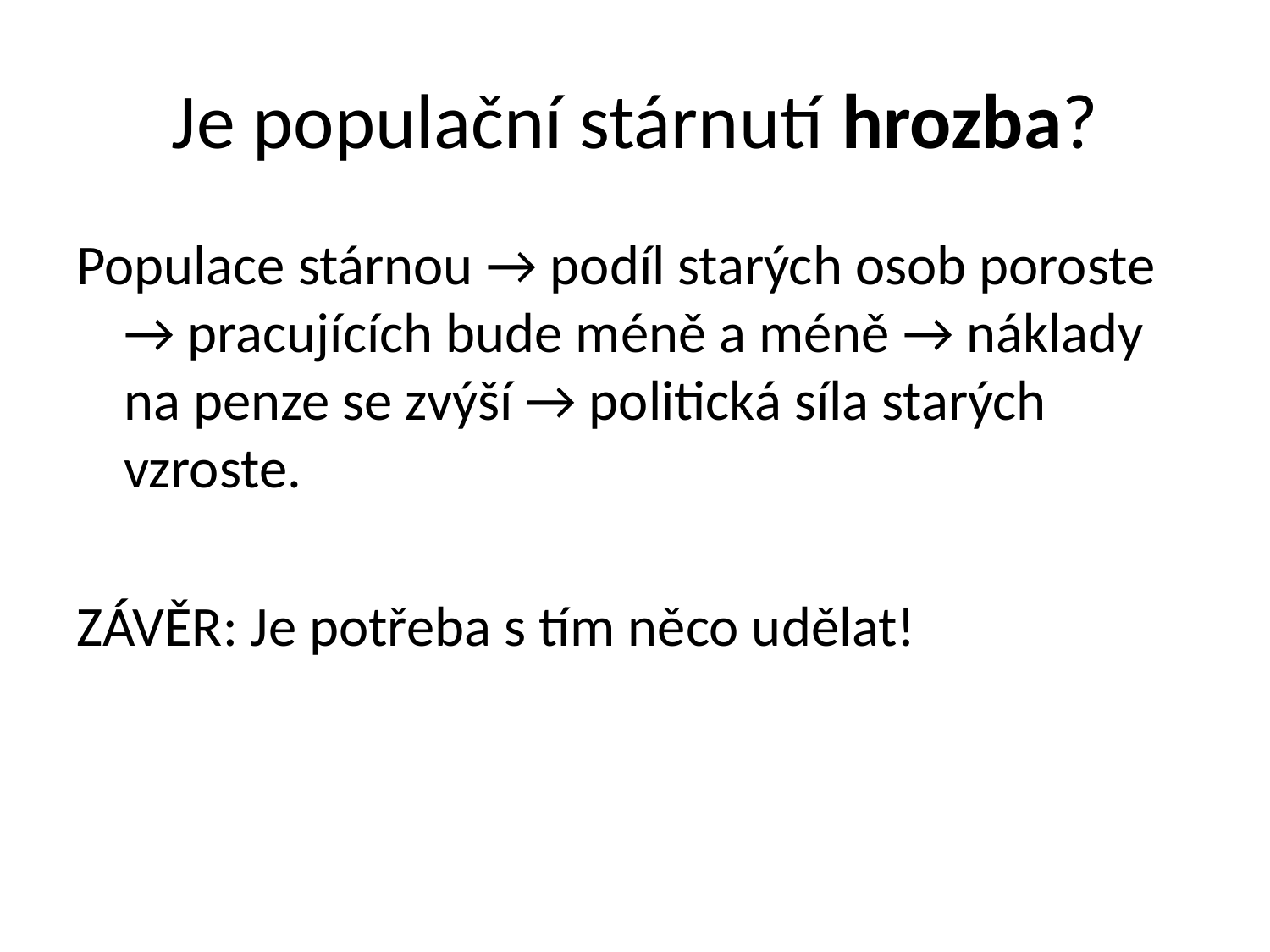

# Je populační stárnutí hrozba?
Populace stárnou → podíl starých osob poroste → pracujících bude méně a méně → náklady na penze se zvýší → politická síla starých vzroste.

ZÁVĚR: Je potřeba s tím něco udělat!